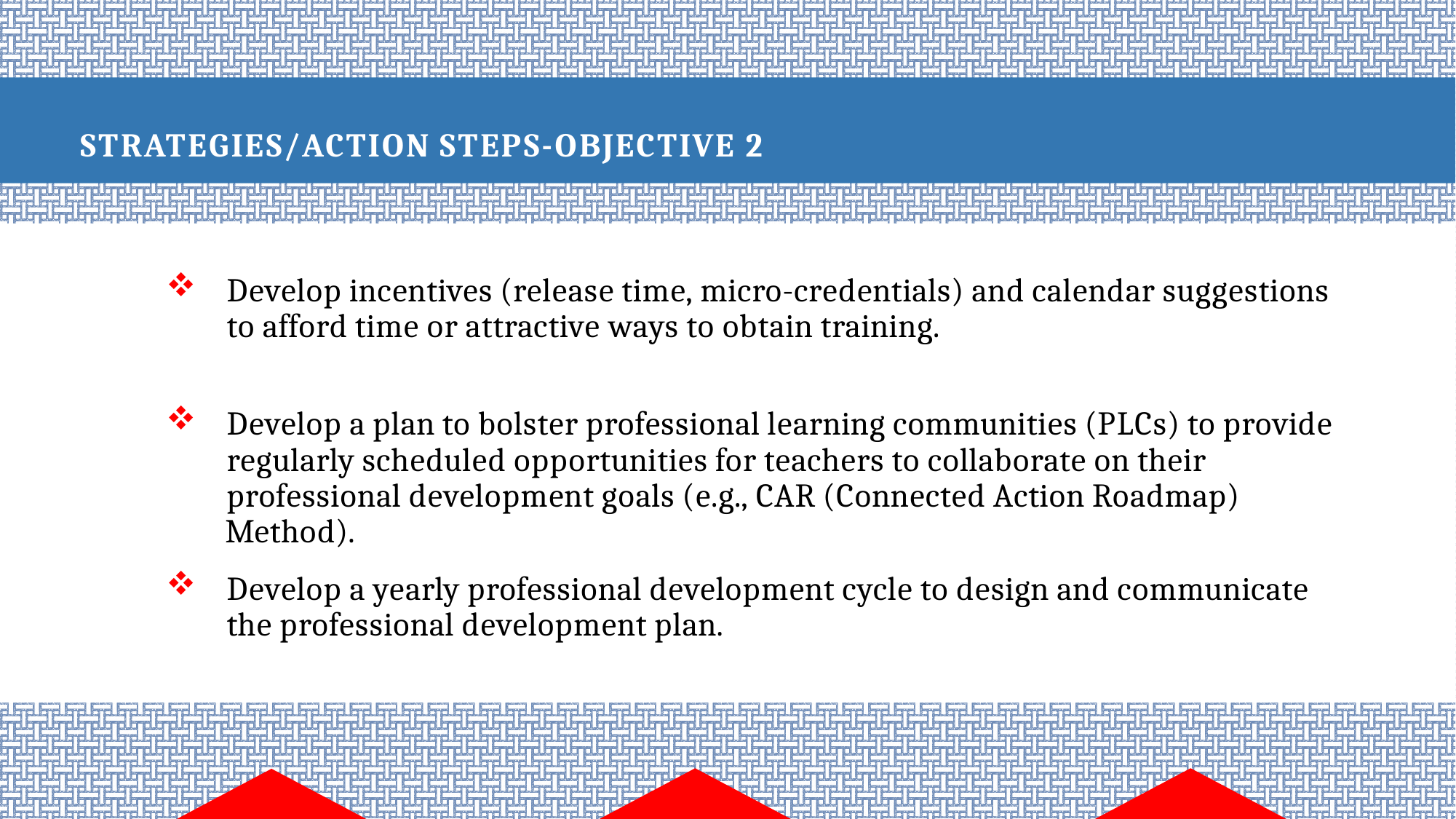

# Strategies/Action Steps-Objective 2

Develop incentives (release time, micro-credentials) and calendar suggestions to afford time or attractive ways to obtain training.
Develop a plan to bolster professional learning communities (PLCs) to provide regularly scheduled opportunities for teachers to collaborate on their professional development goals (e.g., CAR (Connected Action Roadmap) Method).
Develop a yearly professional development cycle to design and communicate the professional development plan.